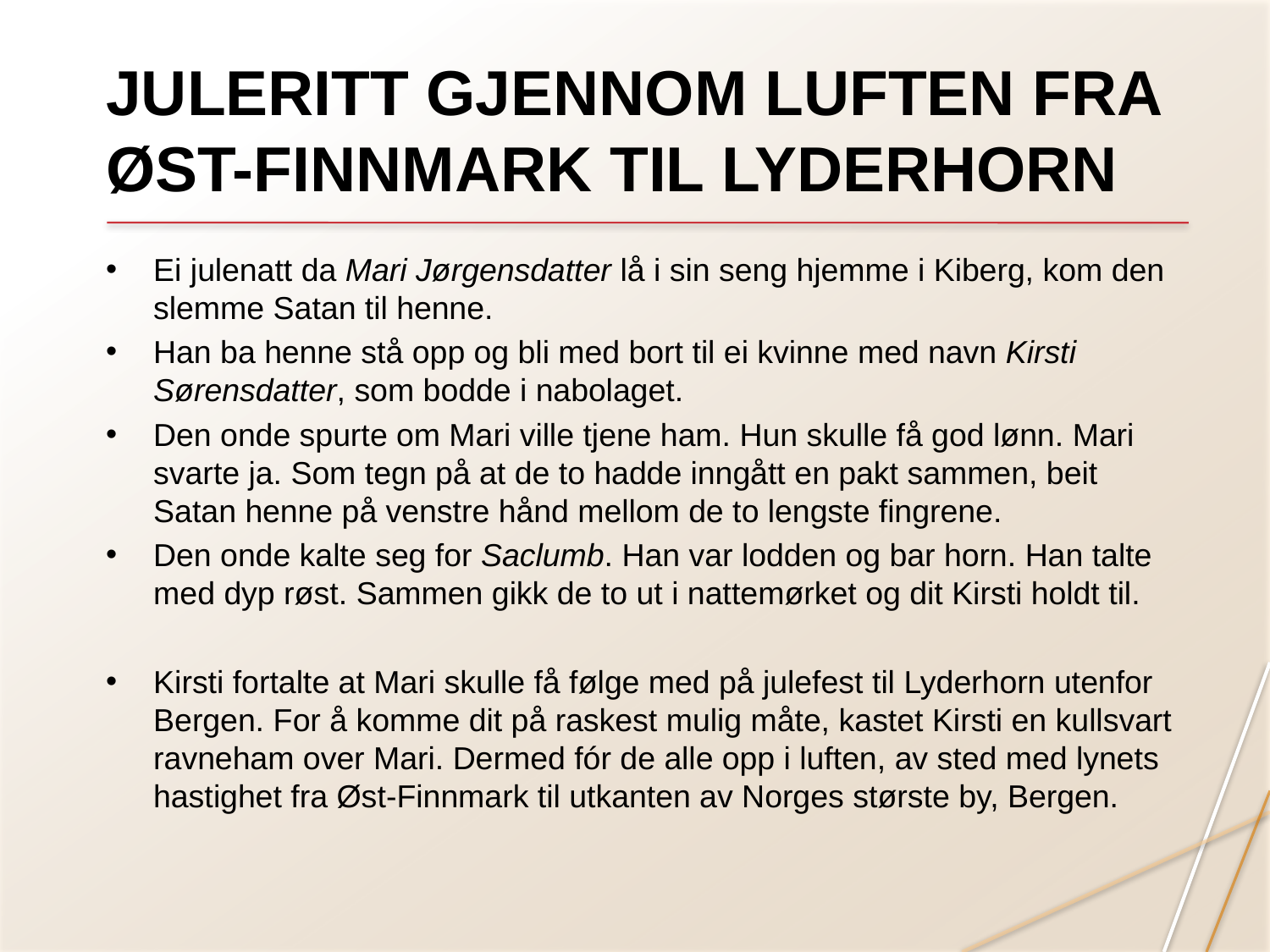

# JULERITT GJENNOM LUFTEN FRA ØST-FINNMARK TIL LYDERHORN
Ei julenatt da Mari Jørgensdatter lå i sin seng hjemme i Kiberg, kom den slemme Satan til henne.
Han ba henne stå opp og bli med bort til ei kvinne med navn Kirsti Sørensdatter, som bodde i nabolaget.
Den onde spurte om Mari ville tjene ham. Hun skulle få god lønn. Mari svarte ja. Som tegn på at de to hadde inngått en pakt sammen, beit Satan henne på venstre hånd mellom de to lengste fingrene.
Den onde kalte seg for Saclumb. Han var lodden og bar horn. Han talte med dyp røst. Sammen gikk de to ut i nattemørket og dit Kirsti holdt til.

Kirsti fortalte at Mari skulle få følge med på julefest til Lyderhorn utenfor Bergen. For å komme dit på raskest mulig måte, kastet Kirsti en kullsvart ravneham over Mari. Dermed fór de alle opp i luften, av sted med lynets hastighet fra Øst-Finnmark til utkanten av Norges største by, Bergen.